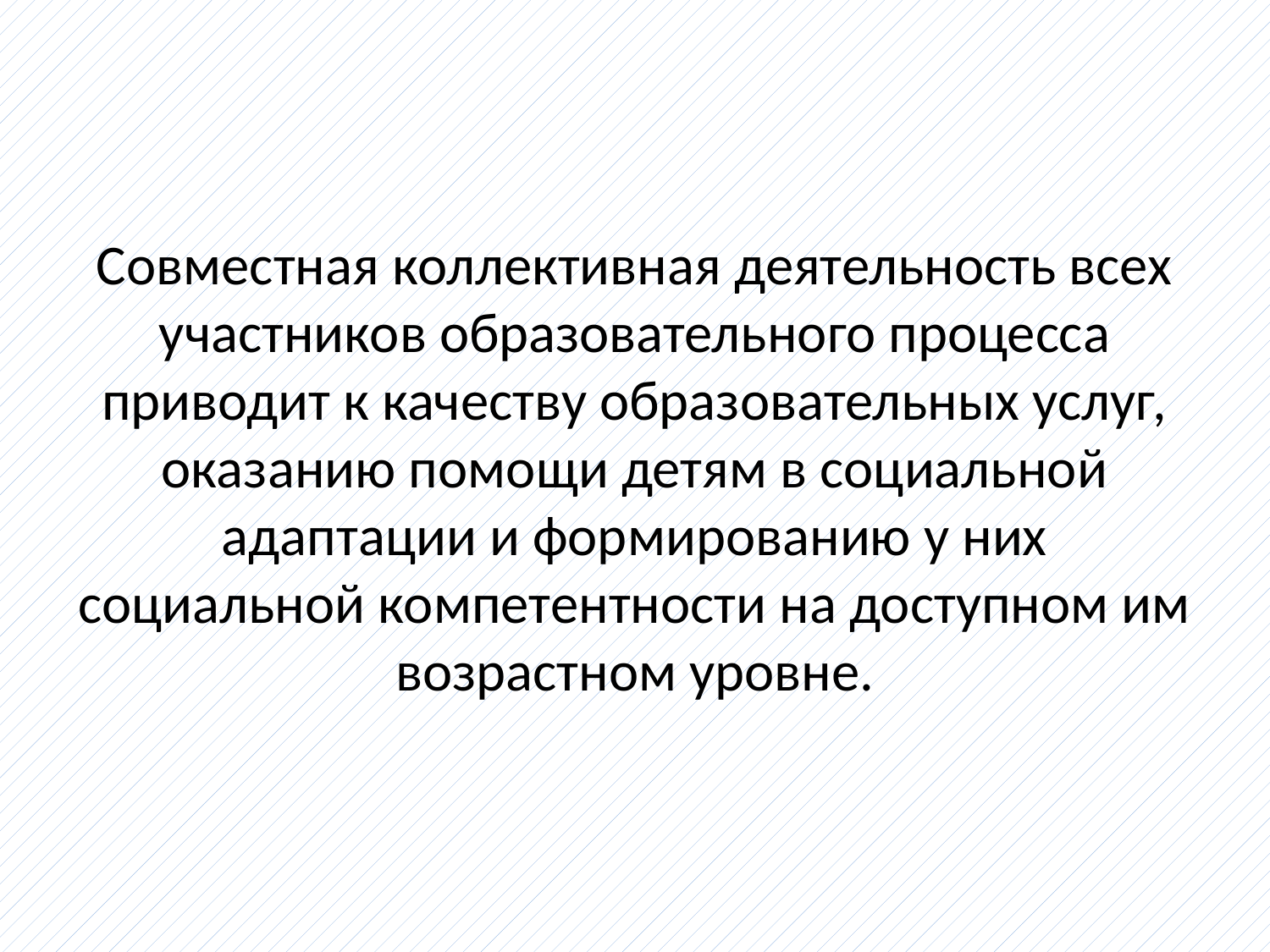

Совместная коллективная деятельность всех участников образовательного процесса приводит к качеству образовательных услуг, оказанию помощи детям в социальной адаптации и формированию у них социальной компетентности на доступном им возрастном уровне.